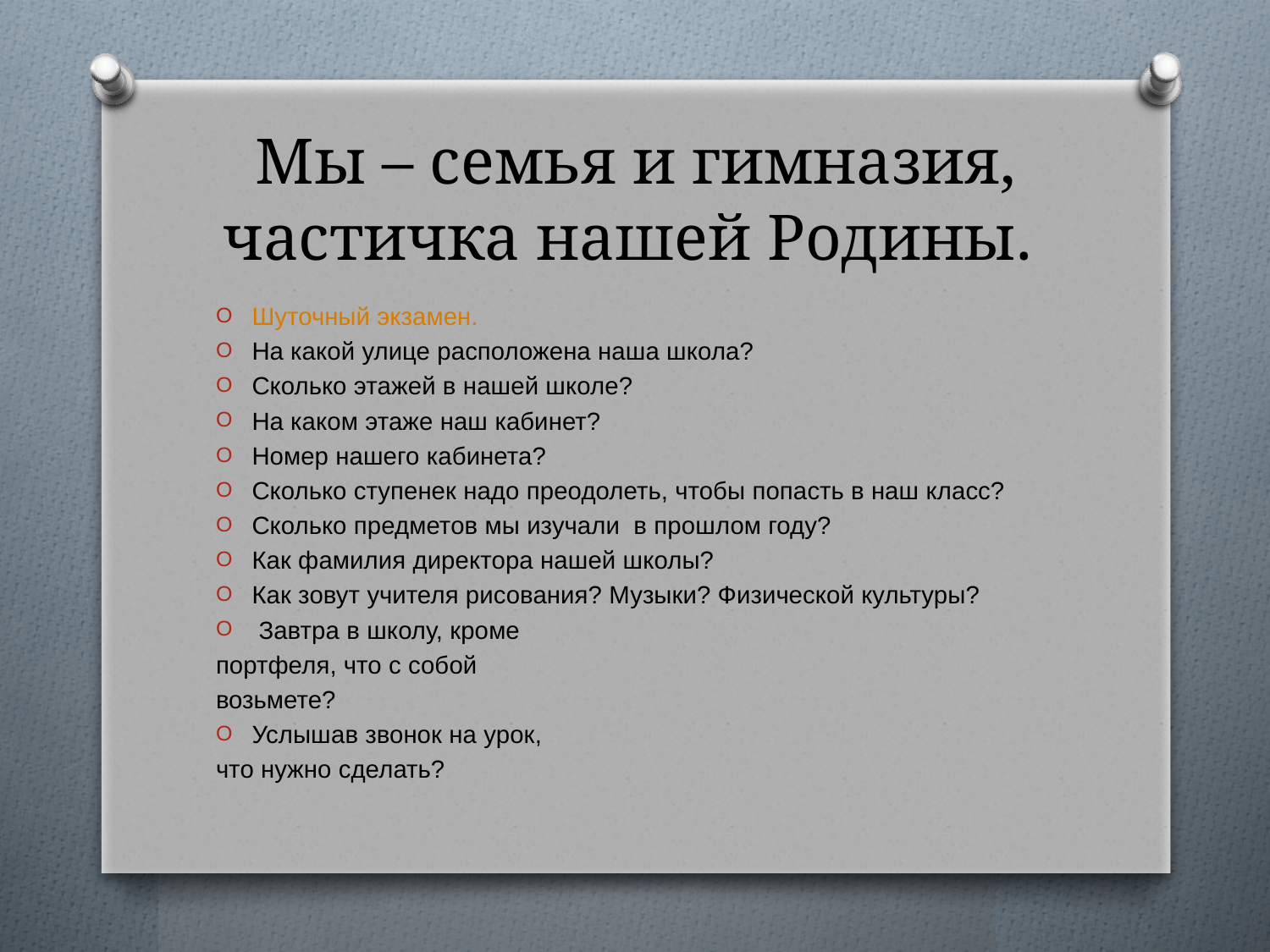

# Мы – семья и гимназия, частичка нашей Родины.
Шуточный экзамен.
На какой улице расположена наша школа?
Сколько этажей в нашей школе?
На каком этаже наш кабинет?
Номер нашего кабинета?
Сколько ступенек надо преодолеть, чтобы попасть в наш класс?
Сколько предметов мы изучали  в прошлом году?
Как фамилия директора нашей школы?
Как зовут учителя рисования? Музыки? Физической культуры?
 Завтра в школу, кроме
портфеля, что с собой
возьмете?
Услышав звонок на урок,
что нужно сделать?